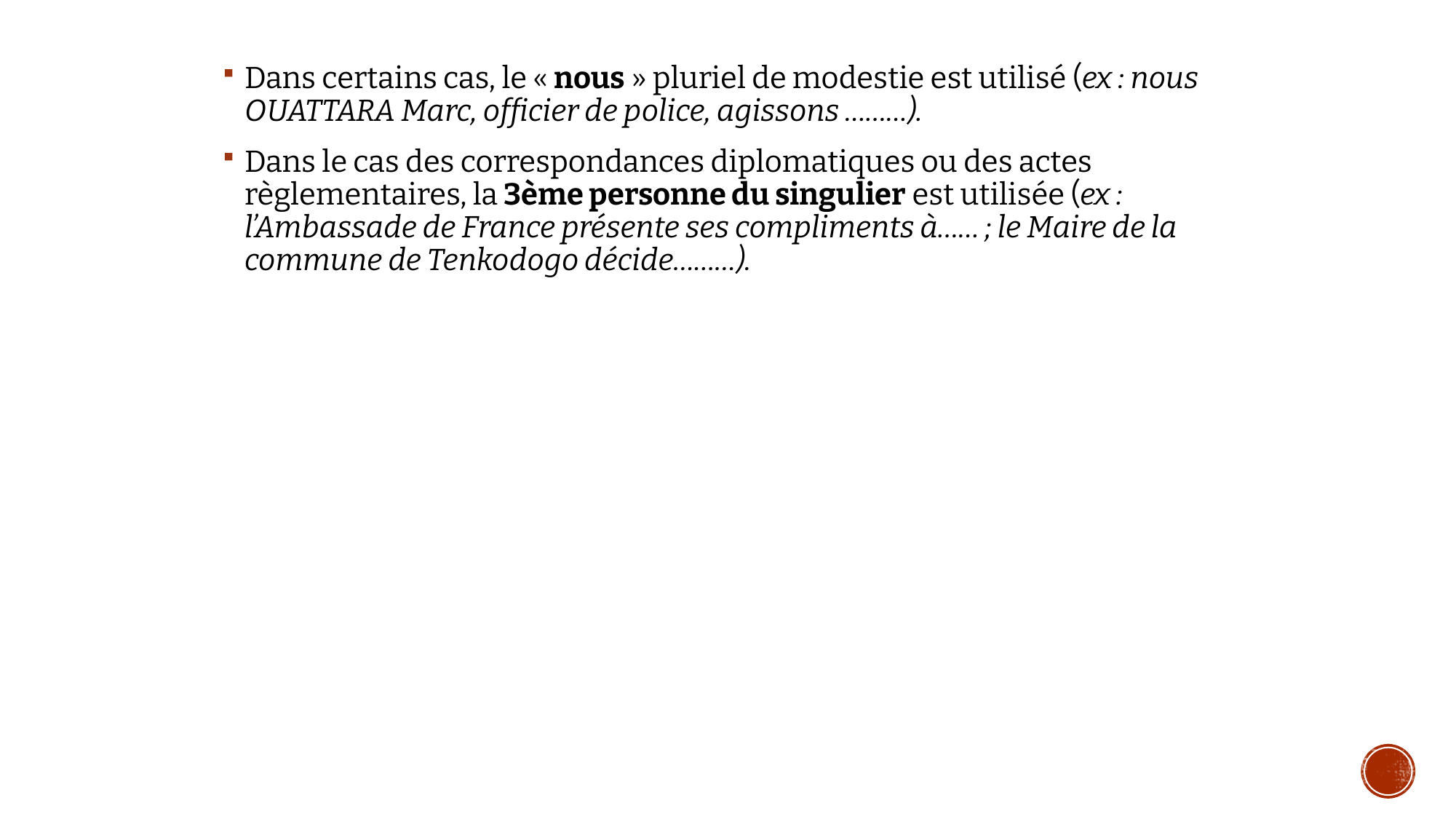

#
Dans certains cas, le « nous » pluriel de modestie est utilisé (ex : nous OUATTARA Marc, officier de police, agissons ………).
Dans le cas des correspondances diplomatiques ou des actes règlementaires, la 3ème personne du singulier est utilisée (ex : l’Ambassade de France présente ses compliments à…… ; le Maire de la commune de Tenkodogo décide………).